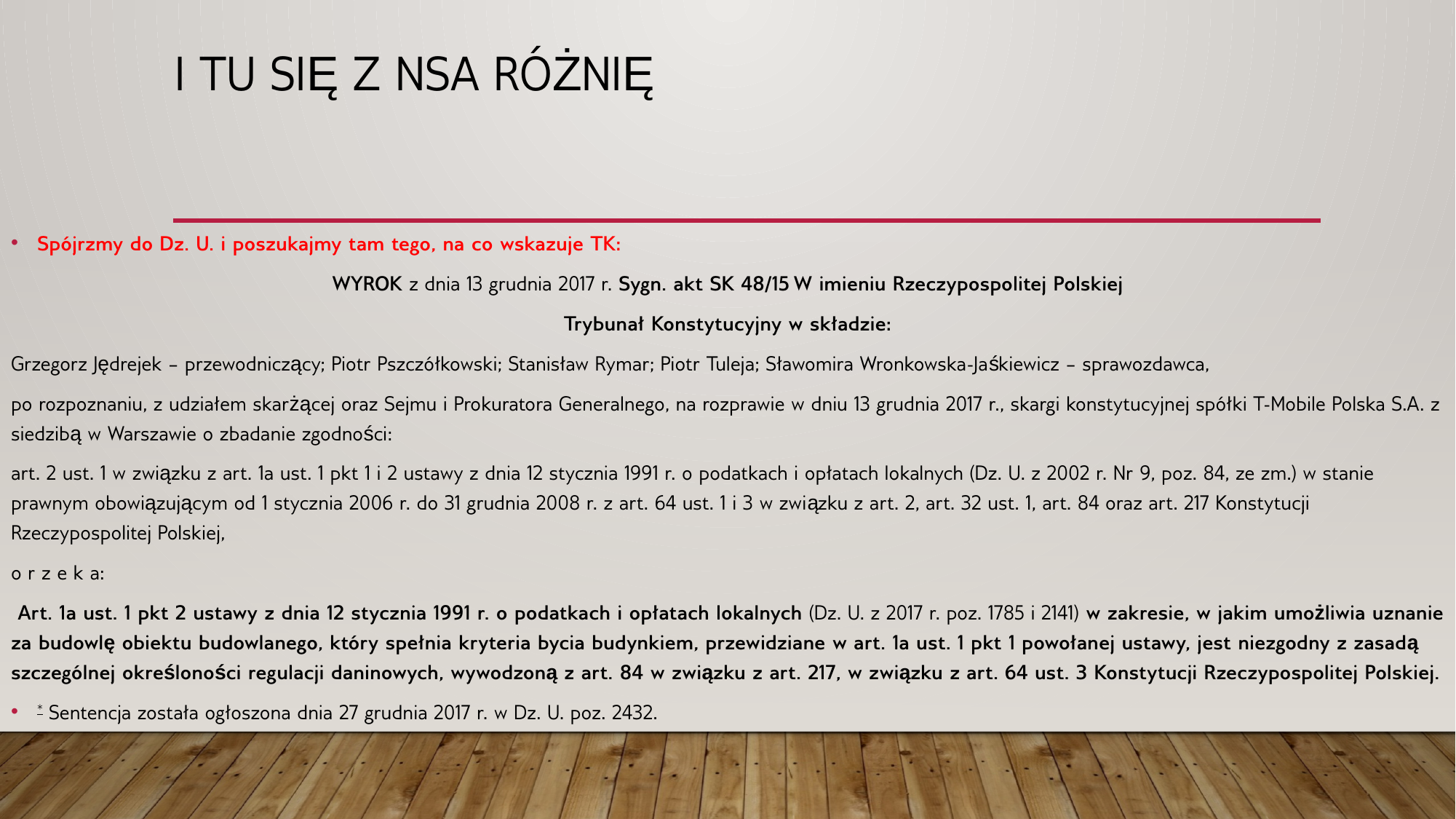

# I tu się z NSA różnię
Spójrzmy do Dz. U. i poszukajmy tam tego, na co wskazuje TK:
WYROK z dnia 13 grudnia 2017 r. Sygn. akt SK 48/15 W imieniu Rzeczypospolitej Polskiej
Trybunał Konstytucyjny w składzie:
Grzegorz Jędrejek – przewodniczący; Piotr Pszczółkowski; Stanisław Rymar; Piotr Tuleja; Sławomira Wronkowska-Jaśkiewicz – sprawozdawca,
po rozpoznaniu, z udziałem skarżącej oraz Sejmu i Prokuratora Generalnego, na rozprawie w dniu 13 grudnia 2017 r., skargi konstytucyjnej spółki T-Mobile Polska S.A. z siedzibą w Warszawie o zbadanie zgodności:
art. 2 ust. 1 w związku z art. 1a ust. 1 pkt 1 i 2 ustawy z dnia 12 stycznia 1991 r. o podatkach i opłatach lokalnych (Dz. U. z 2002 r. Nr 9, poz. 84, ze zm.) w stanie prawnym obowiązującym od 1 stycznia 2006 r. do 31 grudnia 2008 r. z art. 64 ust. 1 i 3 w związku z art. 2, art. 32 ust. 1, art. 84 oraz art. 217 Konstytucji Rzeczypospolitej Polskiej,
o r z e k a:
 Art. 1a ust. 1 pkt 2 ustawy z dnia 12 stycznia 1991 r. o podatkach i opłatach lokalnych (Dz. U. z 2017 r. poz. 1785 i 2141) w zakresie, w jakim umożliwia uznanie za budowlę obiektu budowlanego, który spełnia kryteria bycia budynkiem, przewidziane w art. 1a ust. 1 pkt 1 powołanej ustawy, jest niezgodny z zasadą szczególnej określoności regulacji daninowych, wywodzoną z art. 84 w związku z art. 217, w związku z art. 64 ust. 3 Konstytucji Rzeczypospolitej Polskiej.
* Sentencja została ogłoszona dnia 27 grudnia 2017 r. w Dz. U. poz. 2432.